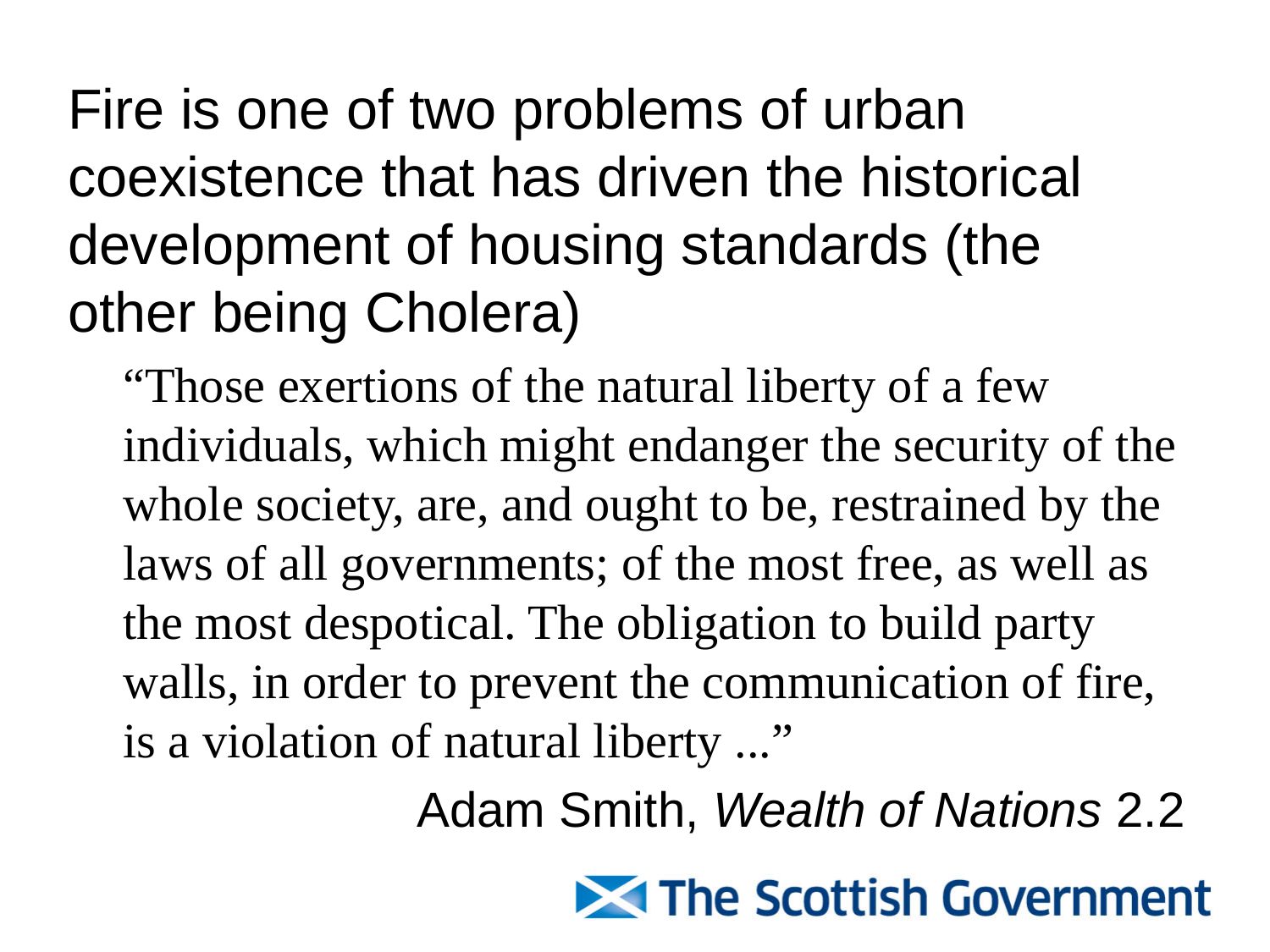

Fire is one of two problems of urban coexistence that has driven the historical development of housing standards (the other being Cholera)
“Those exertions of the natural liberty of a few individuals, which might endanger the security of the whole society, are, and ought to be, restrained by the laws of all governments; of the most free, as well as the most despotical. The obligation to build party walls, in order to prevent the communication of fire, is a violation of natural liberty ...”
Adam Smith, Wealth of Nations 2.2